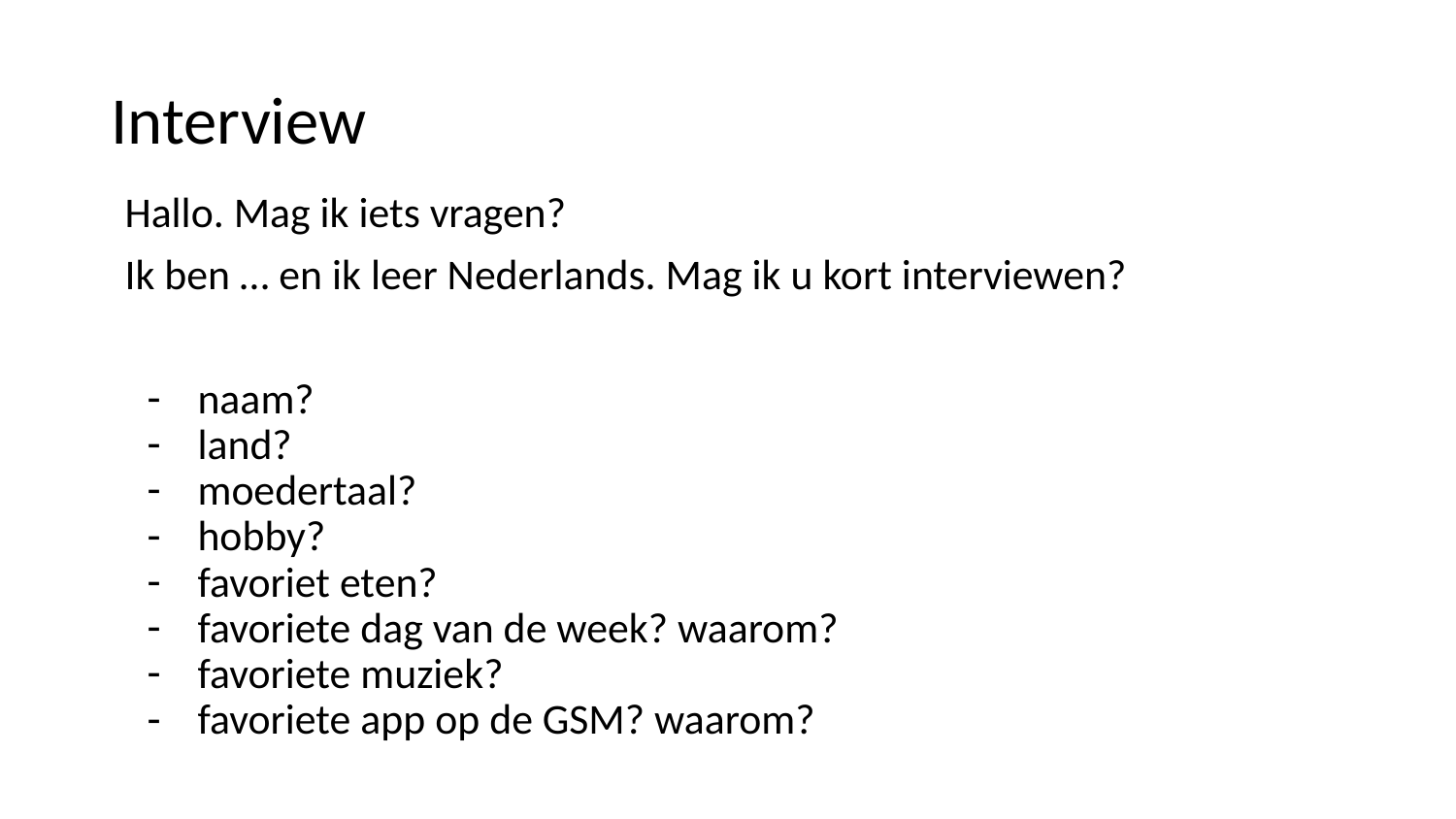

# Interview
Hallo. Mag ik iets vragen?
Ik ben … en ik leer Nederlands. Mag ik u kort interviewen?

naam?
land?
moedertaal?
hobby?
favoriet eten?
favoriete dag van de week? waarom?
favoriete muziek?
favoriete app op de GSM? waarom?